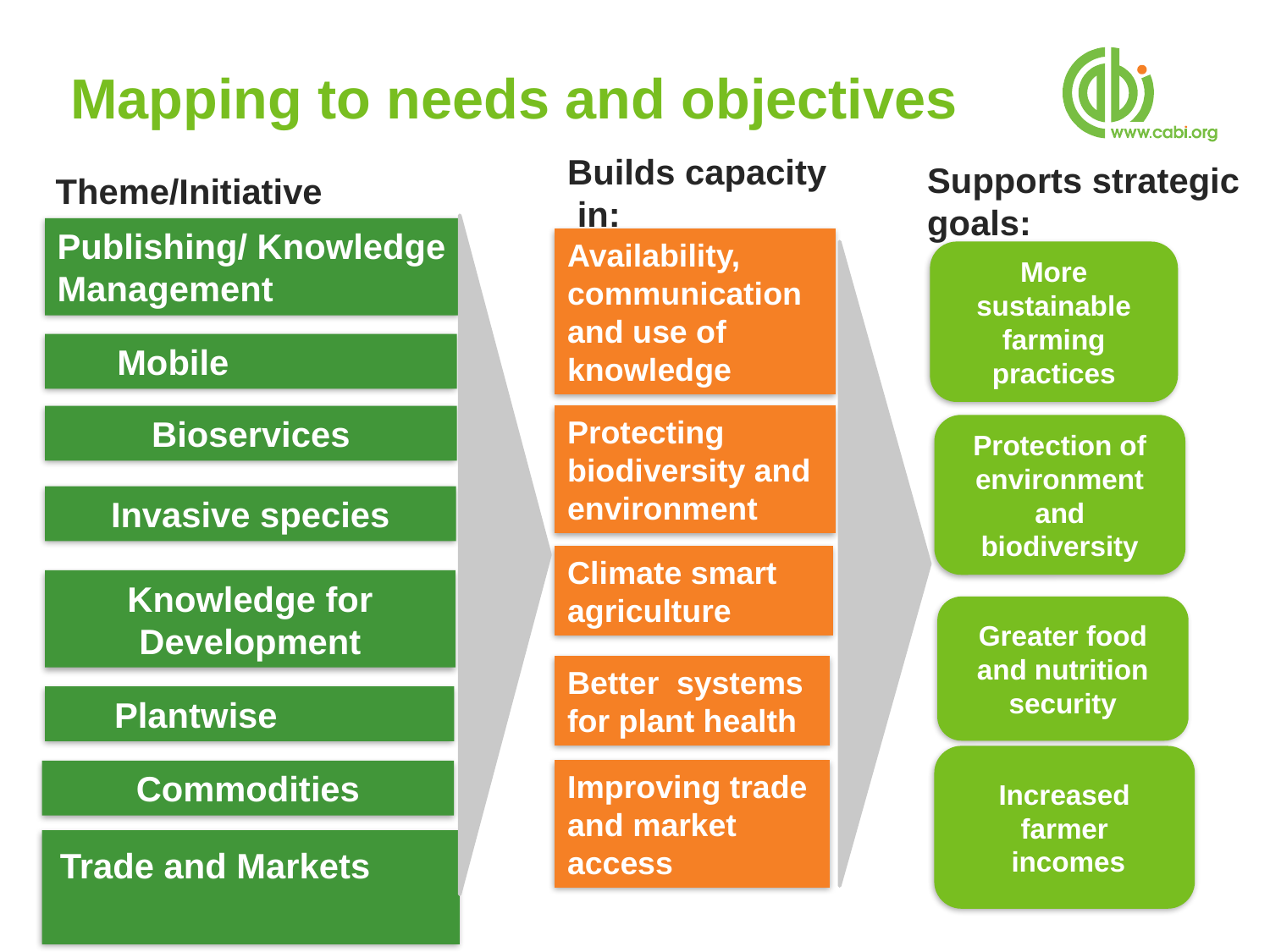

# Mapping to needs and objectives
Builds capacity
 in:
Supports strategic goals:
Theme/Initiative
Publishing/ Knowledge Management
Availability, communication and use of knowledge
More sustainable farming practices
Mobile
Bioservices
Protecting biodiversity and  environment
Protection of environment and biodiversity
Invasive species

Climate smart agriculture
Knowledge for Development
Greater food and nutrition security
Better  systems for plant health
Plantwise
Increased farmer
 incomes
Commodities
Improving trade and market access
Trade and Markets